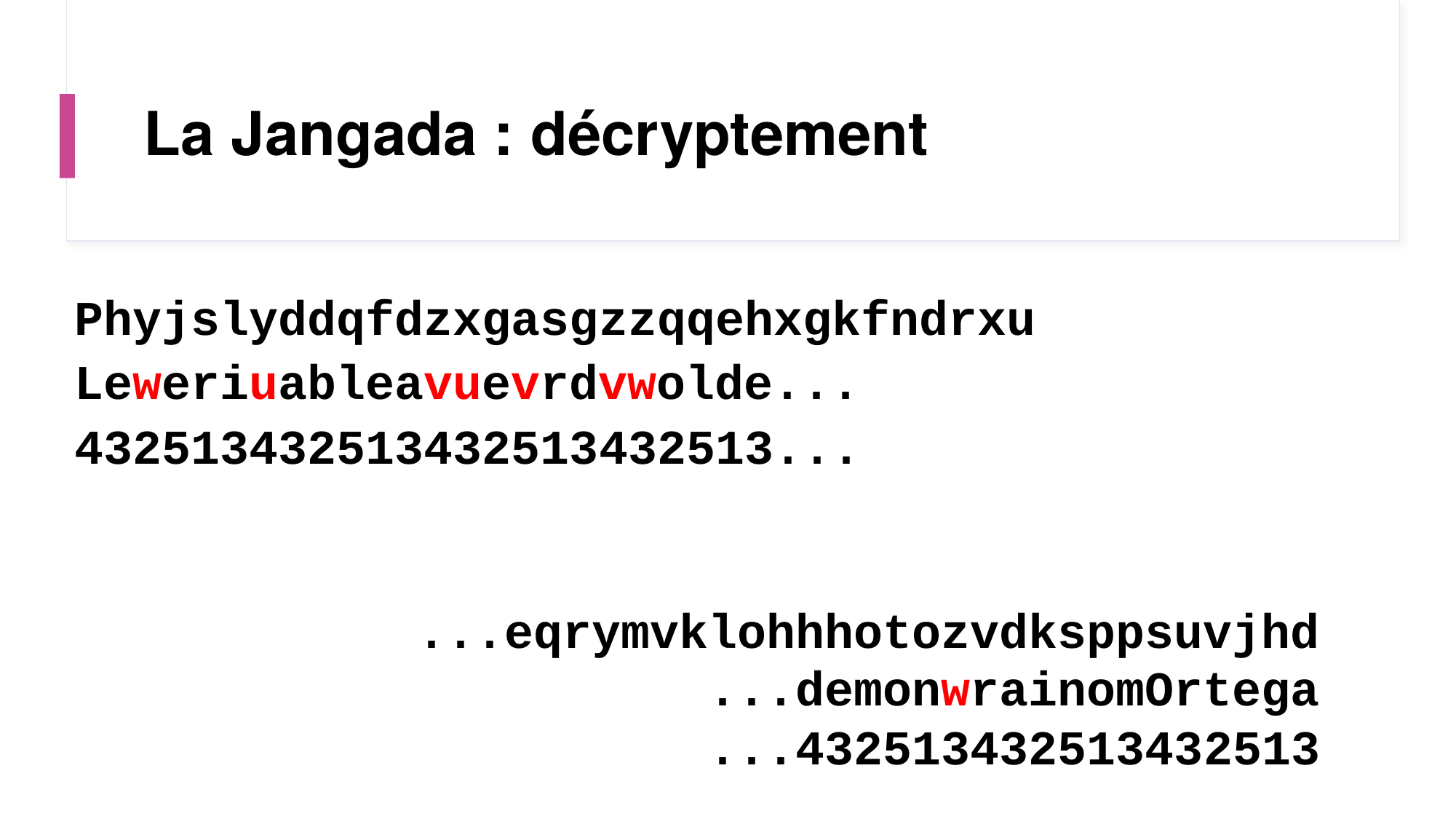

# La Jangada : décryptement
Phyjslyddqfdzxgasgzzqqehxgkfndrxu
Leweriuableavuevrdvwolde...
432513432513432513432513...
...eqrymvklohhhotozvdksppsuvjhd
          ...demonwrainomOrtega
          ...432513432513432513